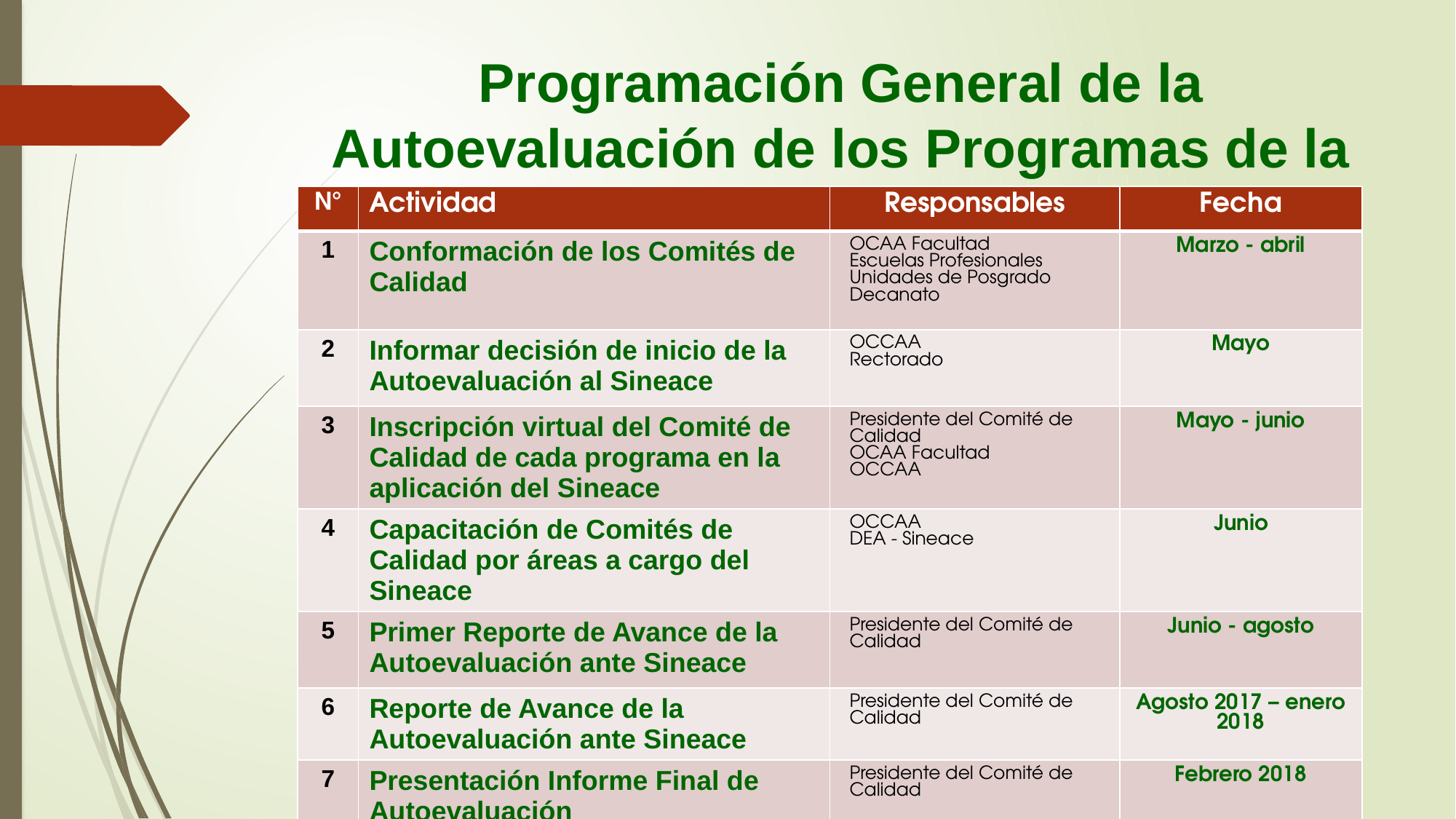

# Programación General de la Autoevaluación de los Programas de la UNMSM
| N° | Actividad | Responsables | Fecha |
| --- | --- | --- | --- |
| 1 | Conformación de los Comités de Calidad | OCAA Facultad Escuelas Profesionales Unidades de Posgrado Decanato | Marzo - abril |
| 2 | Informar decisión de inicio de la Autoevaluación al Sineace | OCCAA Rectorado | Mayo |
| 3 | Inscripción virtual del Comité de Calidad de cada programa en la aplicación del Sineace | Presidente del Comité de Calidad OCAA Facultad OCCAA | Mayo - junio |
| 4 | Capacitación de Comités de Calidad por áreas a cargo del Sineace | OCCAA DEA - Sineace | Junio |
| 5 | Primer Reporte de Avance de la Autoevaluación ante Sineace | Presidente del Comité de Calidad | Junio - agosto |
| 6 | Reporte de Avance de la Autoevaluación ante Sineace | Presidente del Comité de Calidad | Agosto 2017 – enero 2018 |
| 7 | Presentación Informe Final de Autoevaluación | Presidente del Comité de Calidad | Febrero 2018 |